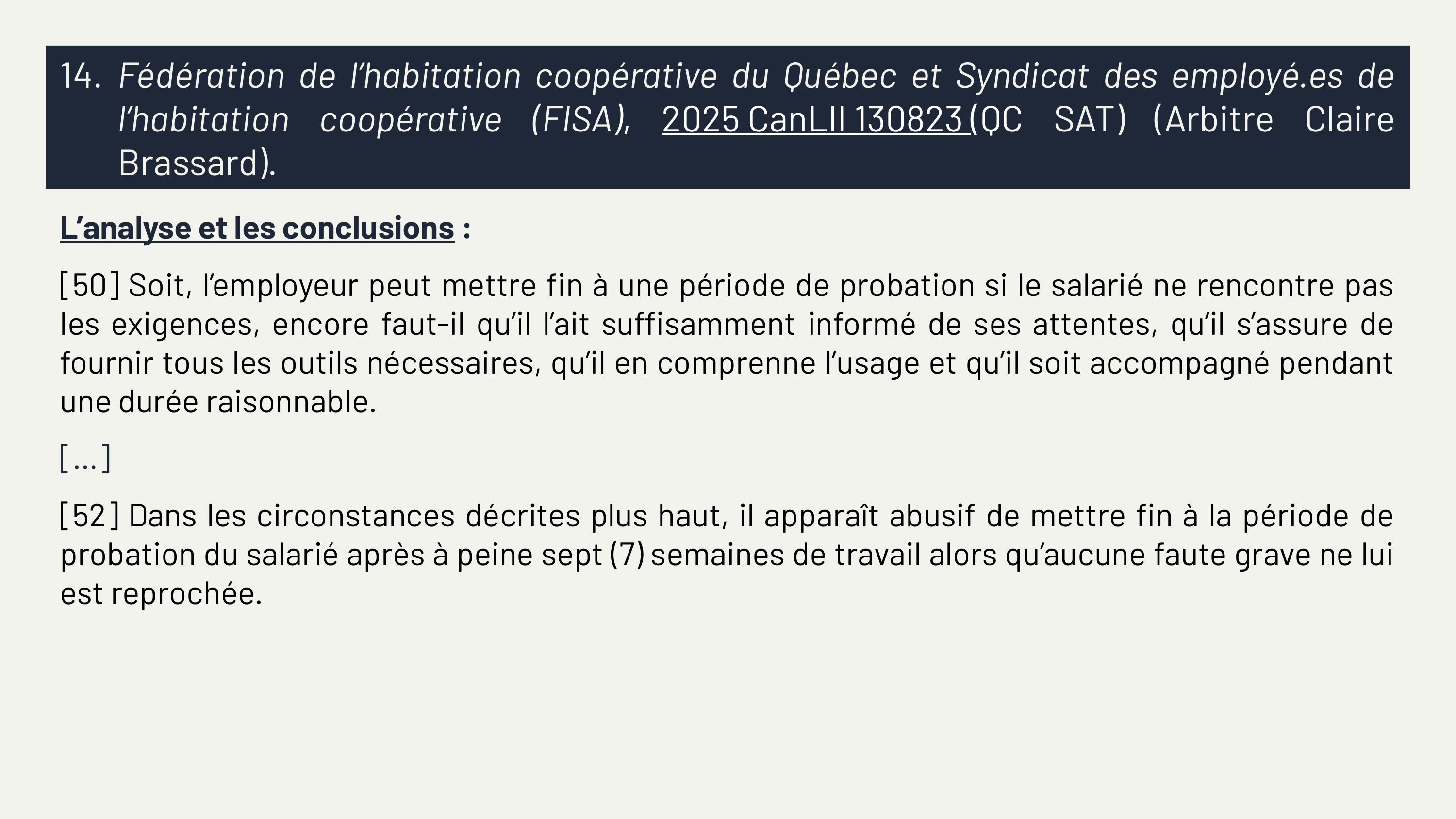

# 14.	Fédération de l’habitation coopérative du Québec et Syndicat des employé.es de l’habitation coopérative (FISA), 2025 CanLII 130823 (QC SAT) (Arbitre Claire Brassard).
L’analyse et les conclusions :
[50] Soit, l’employeur peut mettre fin à une période de probation si le salarié ne rencontre pas les exigences, encore faut-il qu’il l’ait suffisamment informé de ses attentes, qu’il s’assure de fournir tous les outils nécessaires, qu’il en comprenne l’usage et qu’il soit accompagné pendant une durée raisonnable.
[…]
[52] Dans les circonstances décrites plus haut, il apparaît abusif de mettre fin à la période de probation du salarié après à peine sept (7) semaines de travail alors qu’aucune faute grave ne lui est reprochée.